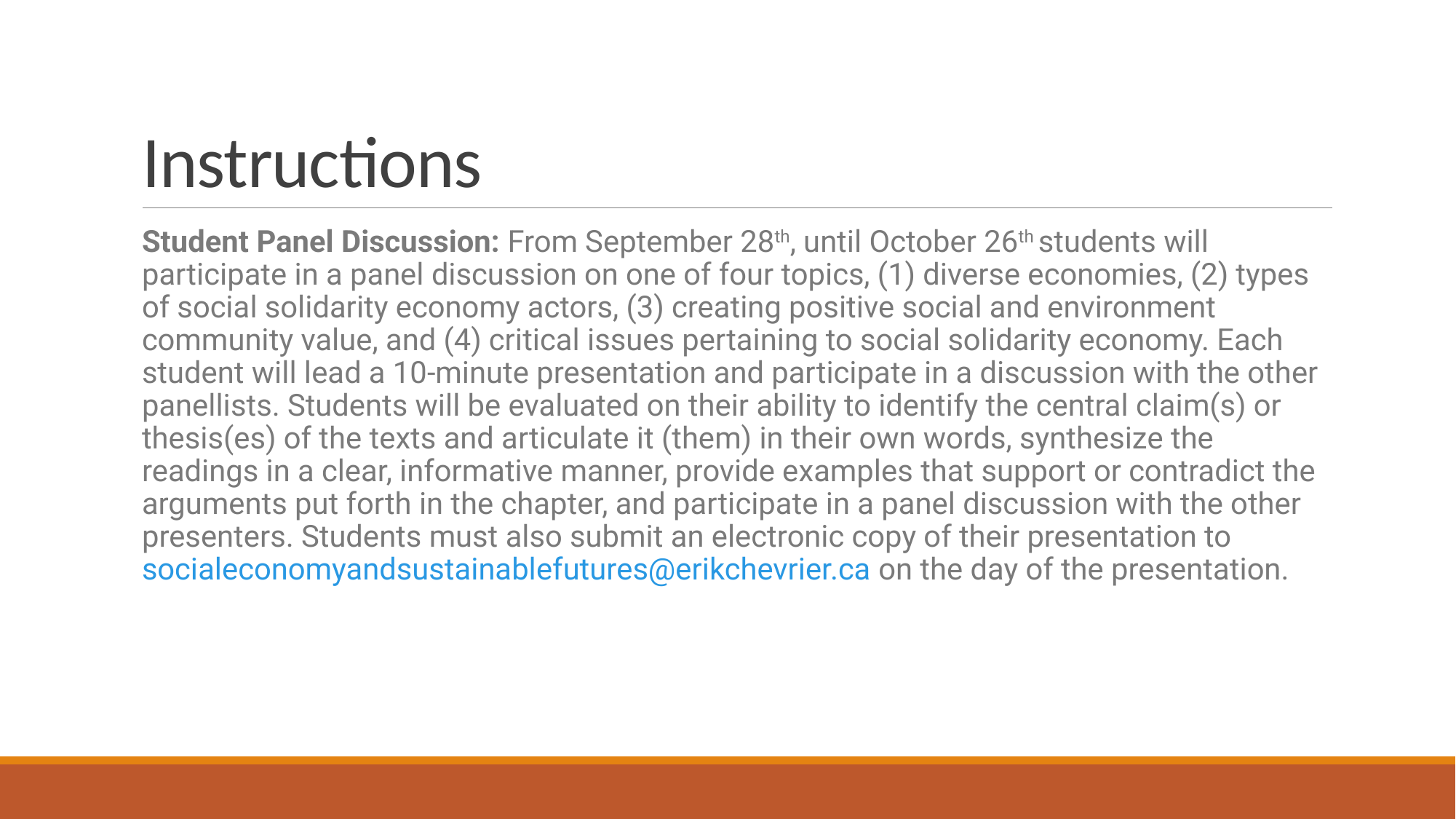

# Instructions
Student Panel Discussion: From September 28th, until October 26th students will participate in a panel discussion on one of four topics, (1) diverse economies, (2) types of social solidarity economy actors, (3) creating positive social and environment community value, and (4) critical issues pertaining to social solidarity economy. Each student will lead a 10-minute presentation and participate in a discussion with the other panellists. Students will be evaluated on their ability to identify the central claim(s) or thesis(es) of the texts and articulate it (them) in their own words, synthesize the readings in a clear, informative manner, provide examples that support or contradict the arguments put forth in the chapter, and participate in a panel discussion with the other presenters. Students must also submit an electronic copy of their presentation to socialeconomyandsustainablefutures@erikchevrier.ca on the day of the presentation.